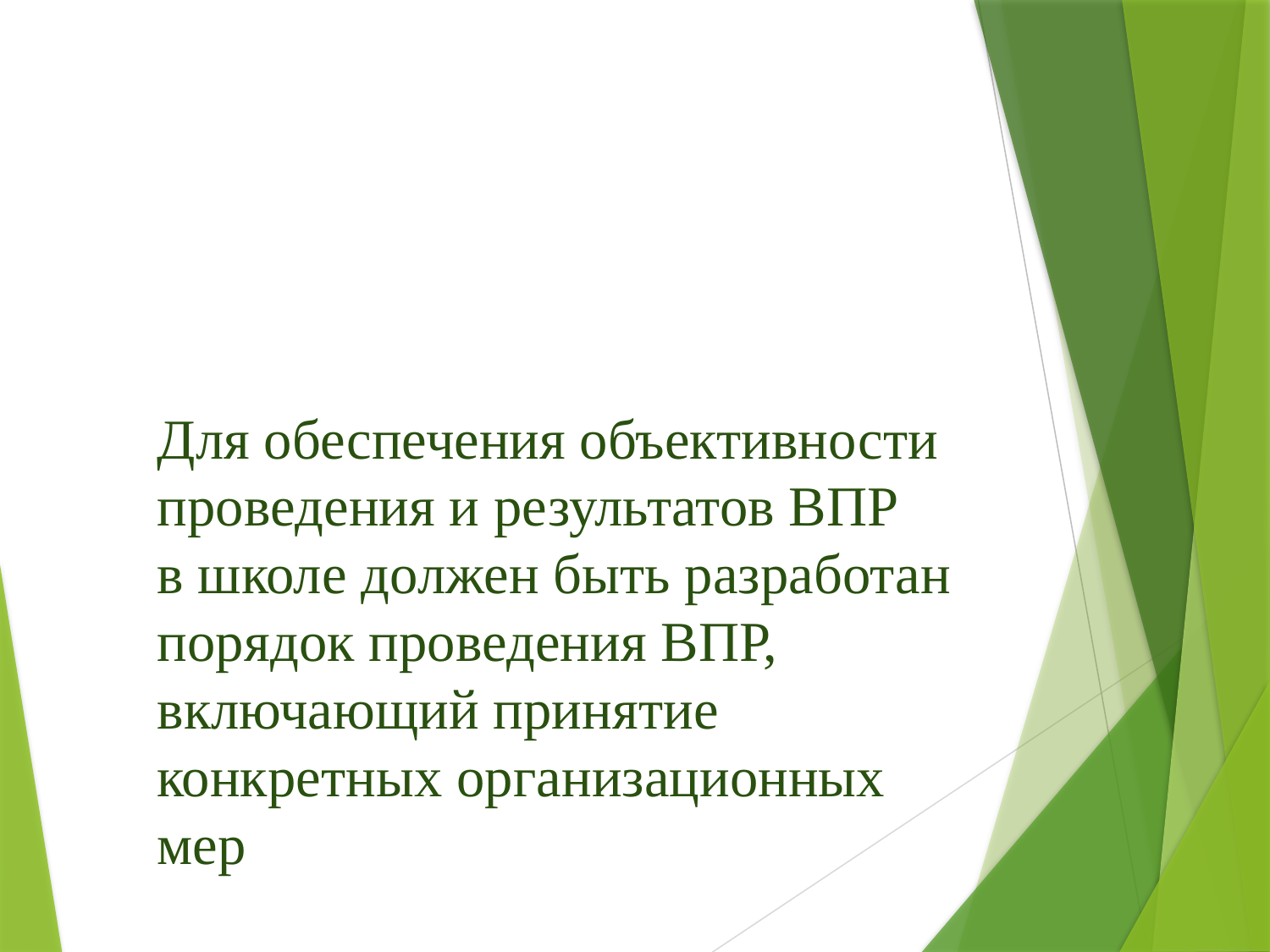

#
Для обеспечения объективности проведения и результатов ВПР
в школе должен быть разработан порядок проведения ВПР, включающий принятие конкретных организационных мер